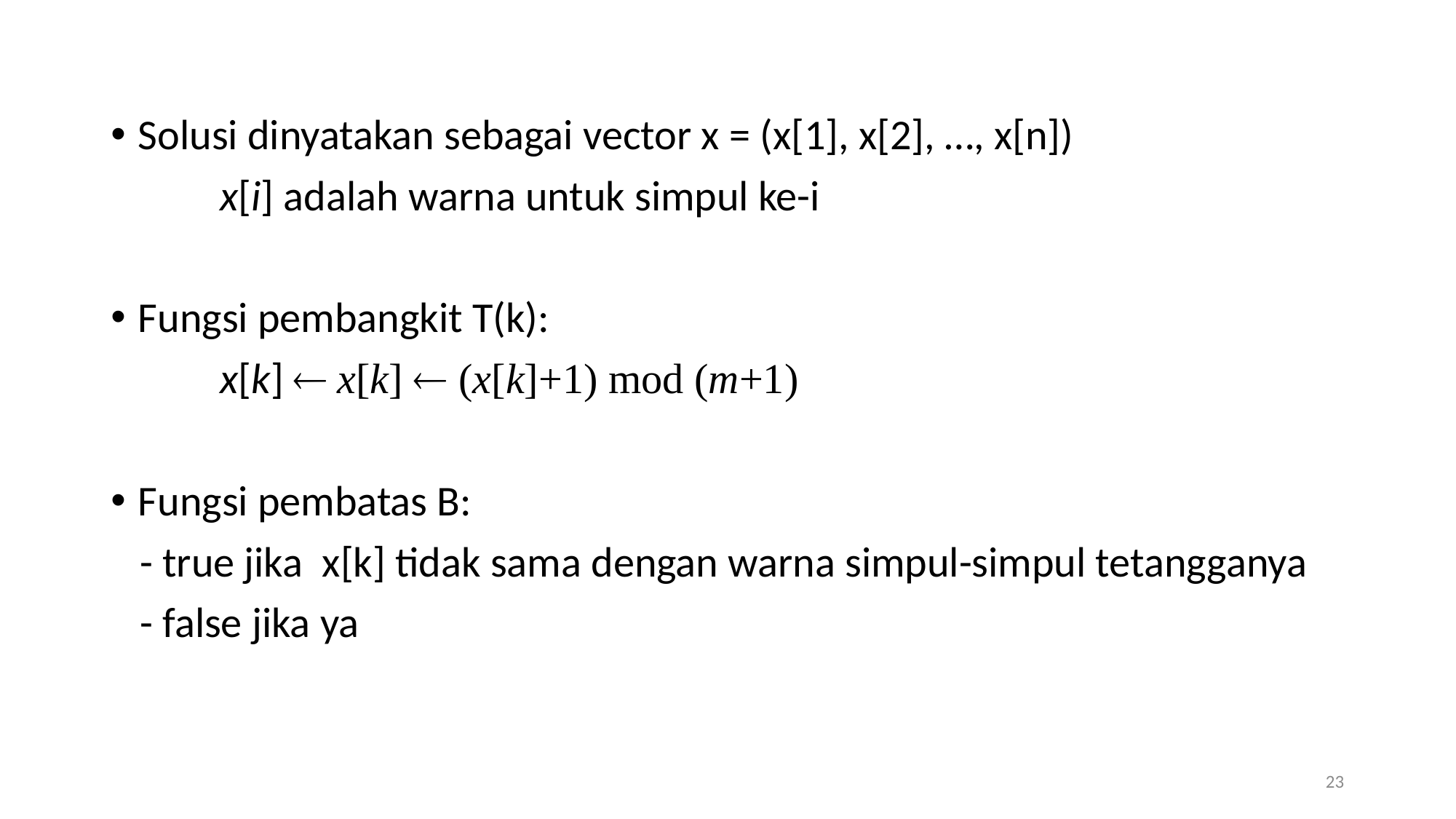

Solusi dinyatakan sebagai vector x = (x[1], x[2], …, x[n])
	x[i] adalah warna untuk simpul ke-i

Fungsi pembangkit T(k):
	x[k] ← x[k] ← (x[k]+1) mod (m+1)

Fungsi pembatas B:
   - true jika  x[k] tidak sama dengan warna simpul-simpul tetangganya
   - false jika ya
23